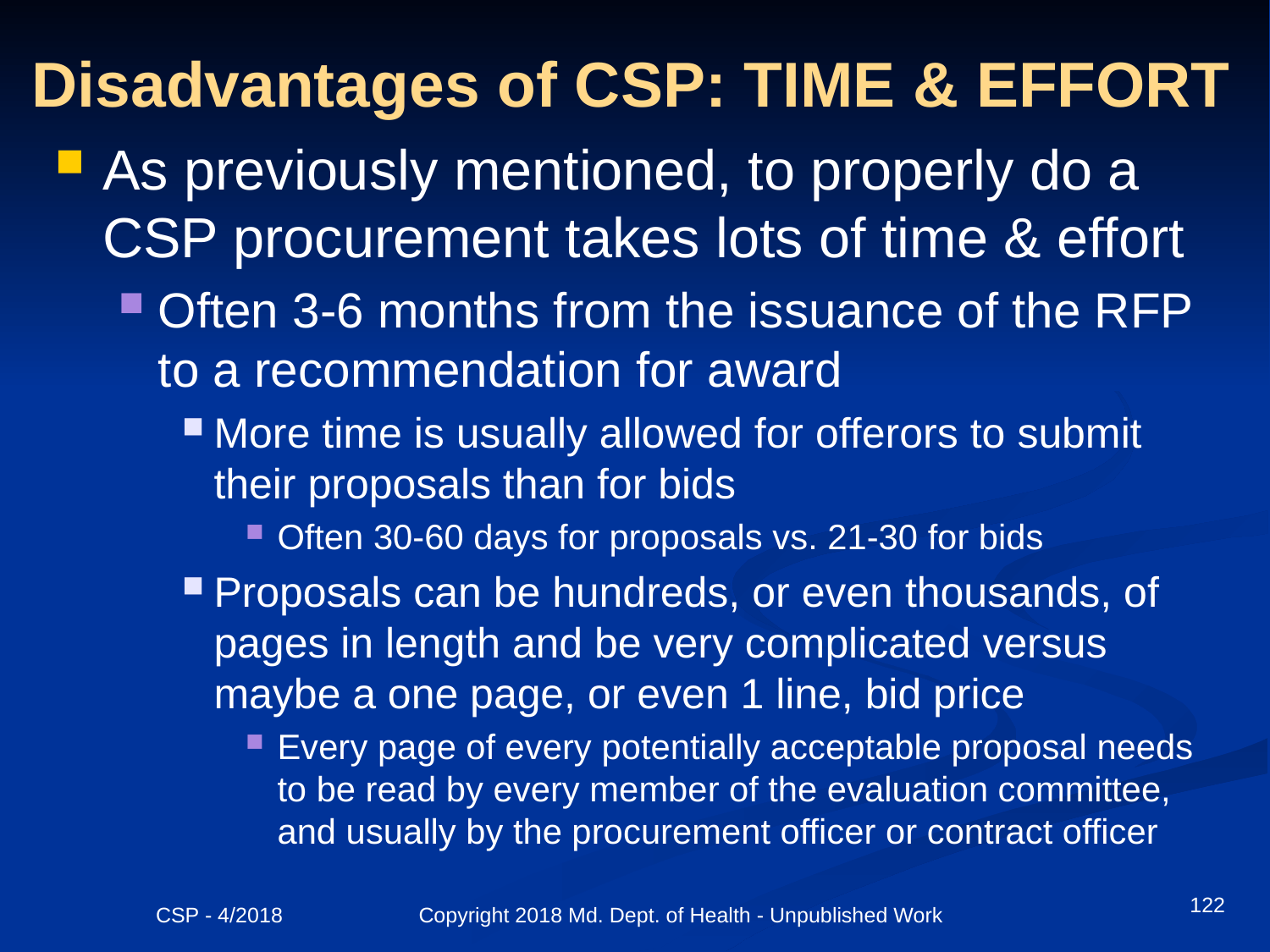

# Disadvantages of CSP: TIME & EFFORT
As previously mentioned, to properly do a CSP procurement takes lots of time & effort
Often 3-6 months from the issuance of the RFP to a recommendation for award
More time is usually allowed for offerors to submit their proposals than for bids
Often 30-60 days for proposals vs. 21-30 for bids
Proposals can be hundreds, or even thousands, of pages in length and be very complicated versus maybe a one page, or even 1 line, bid price
Every page of every potentially acceptable proposal needs to be read by every member of the evaluation committee, and usually by the procurement officer or contract officer

122
CSP - 4/2018                       Copyright 2018 Md. Dept. of Health - Unpublished Work